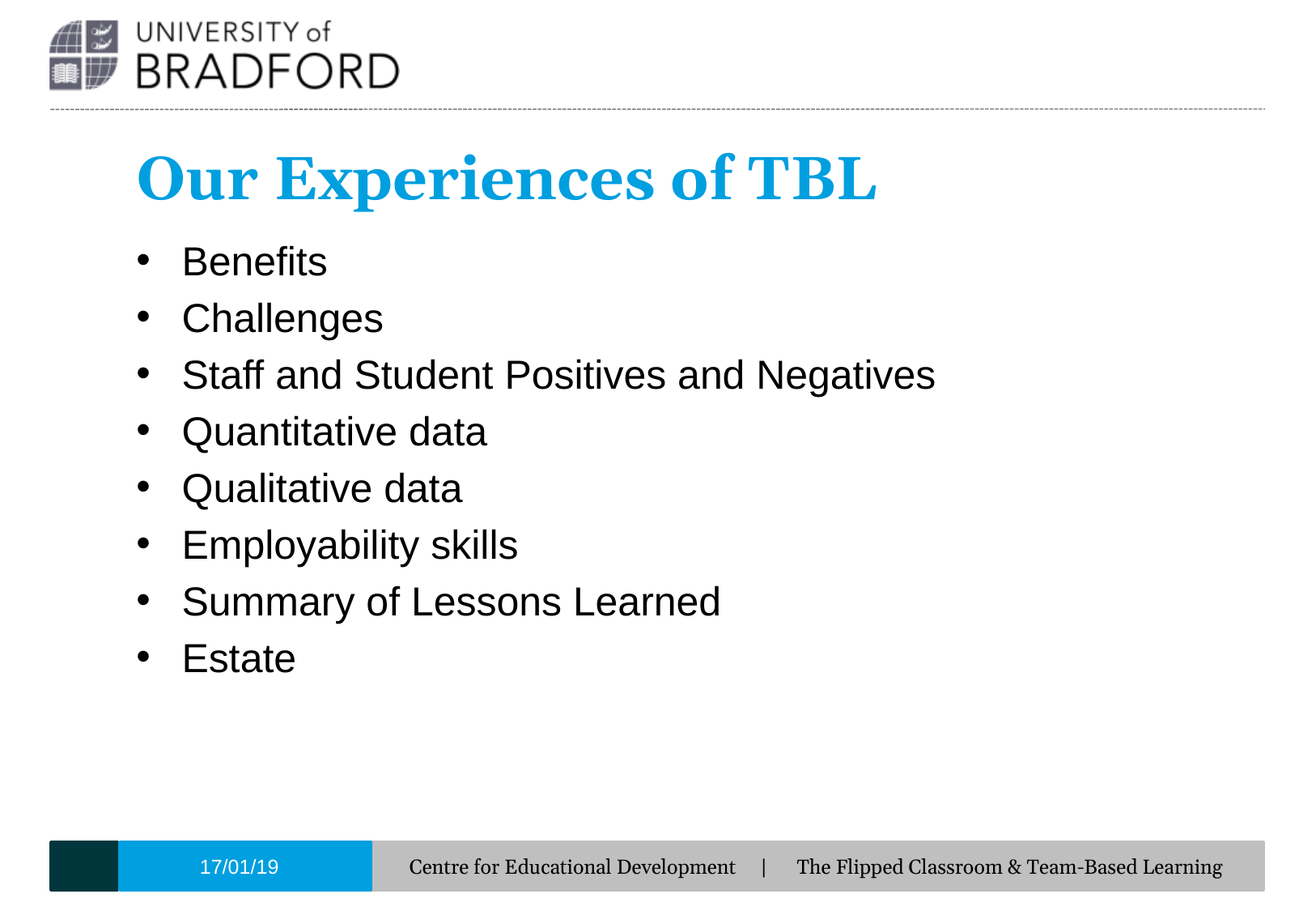

# Our Experiences of TBL
Benefits
Challenges
Staff and Student Positives and Negatives
Quantitative data
Qualitative data
Employability skills
Summary of Lessons Learned
Estate

17/01/19
Centre for Educational Development     |      The Flipped Classroom & Team-Based Learning